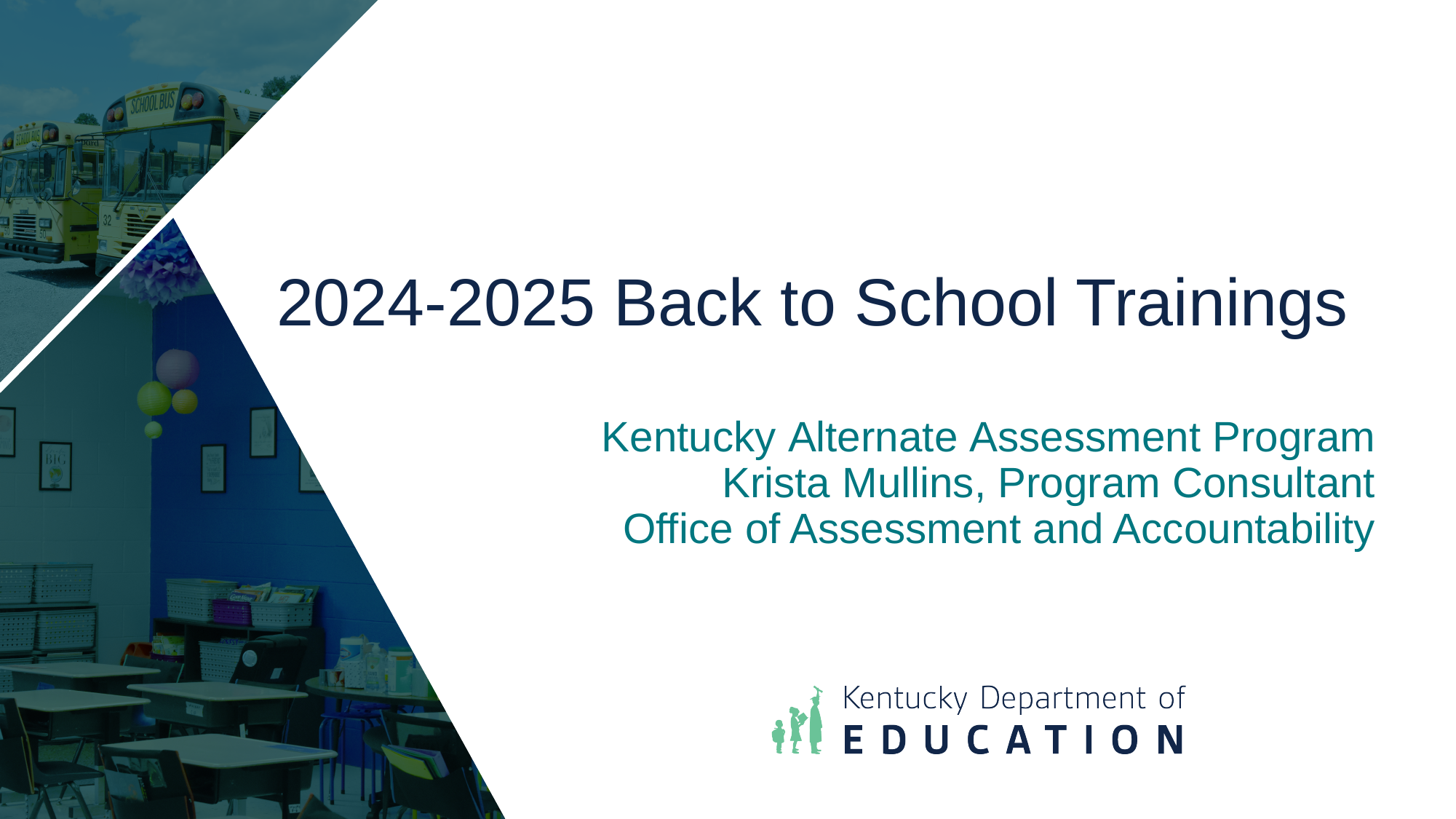

2024-2025 Back to School Trainings
Kentucky Alternate Assessment Program
Krista Mullins, Program Consultant
Office of Assessment and Accountability